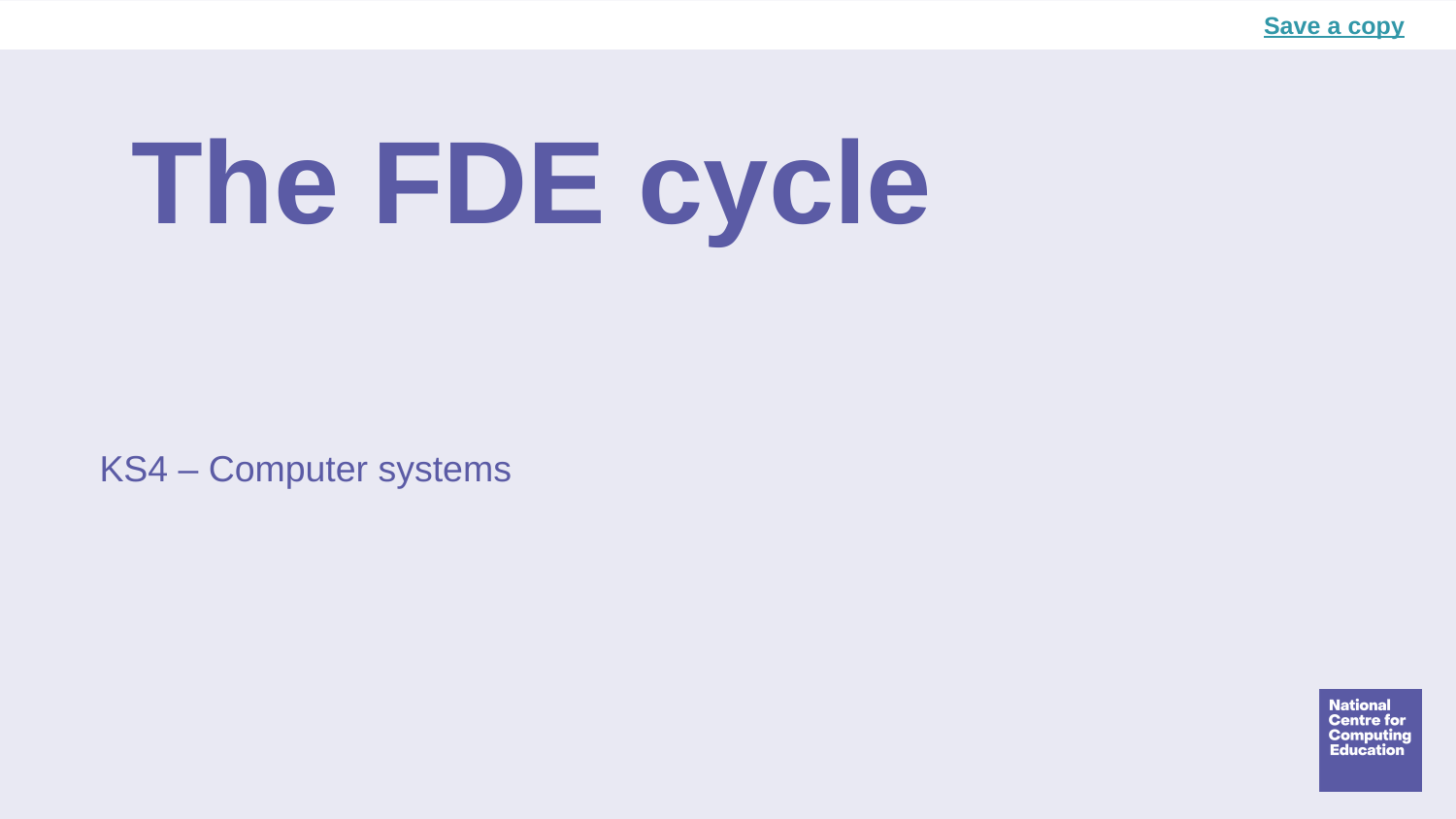

Save a copy
# The FDE cycle
KS4 – Computer systems